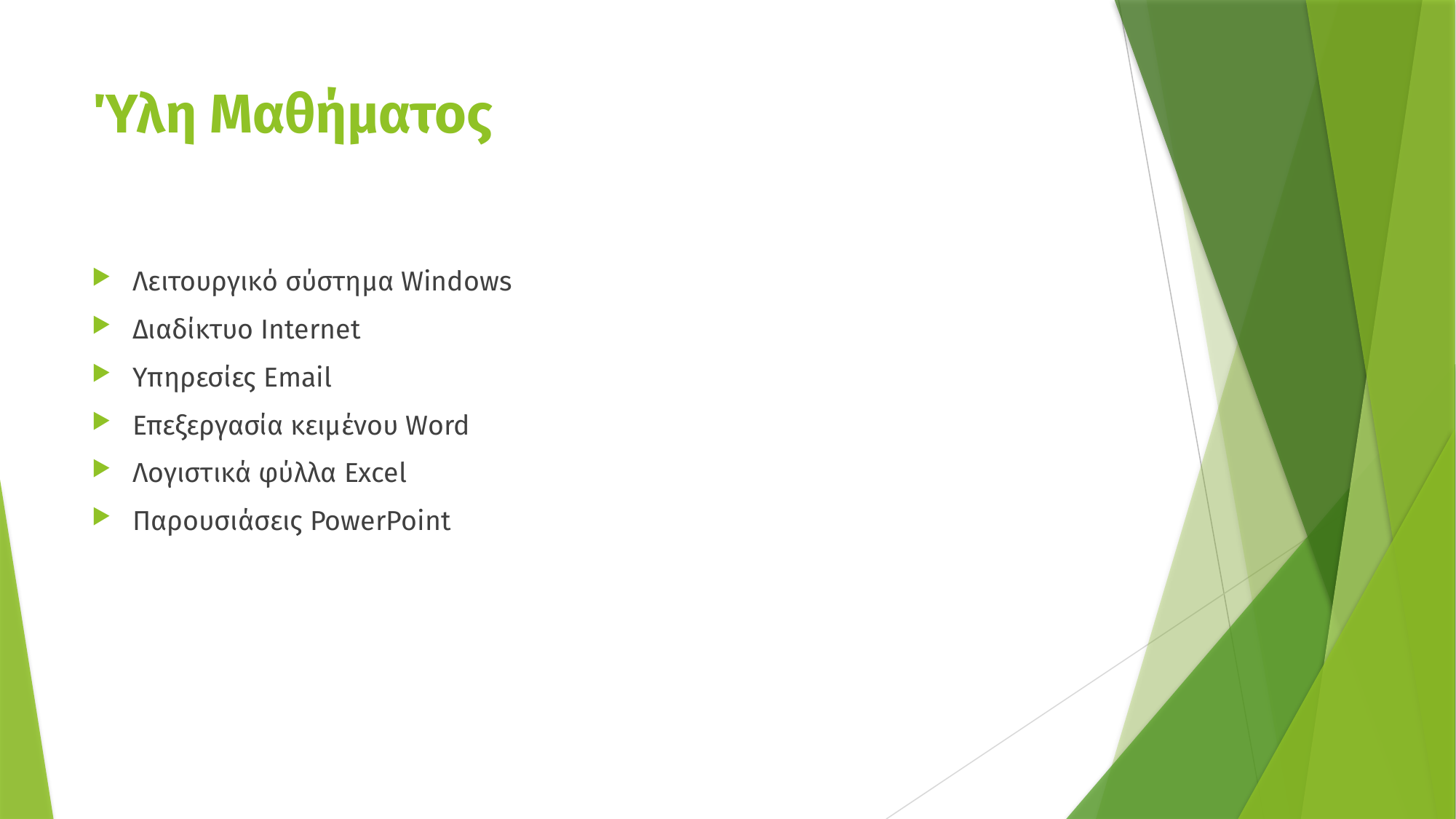

# Ύλη Μαθήματος
Λειτουργικό σύστημα Windows
Διαδίκτυο Internet
Υπηρεσίες Email
Επεξεργασία κειμένου Word
Λογιστικά φύλλα Excel
Παρουσιάσεις PowerPoint